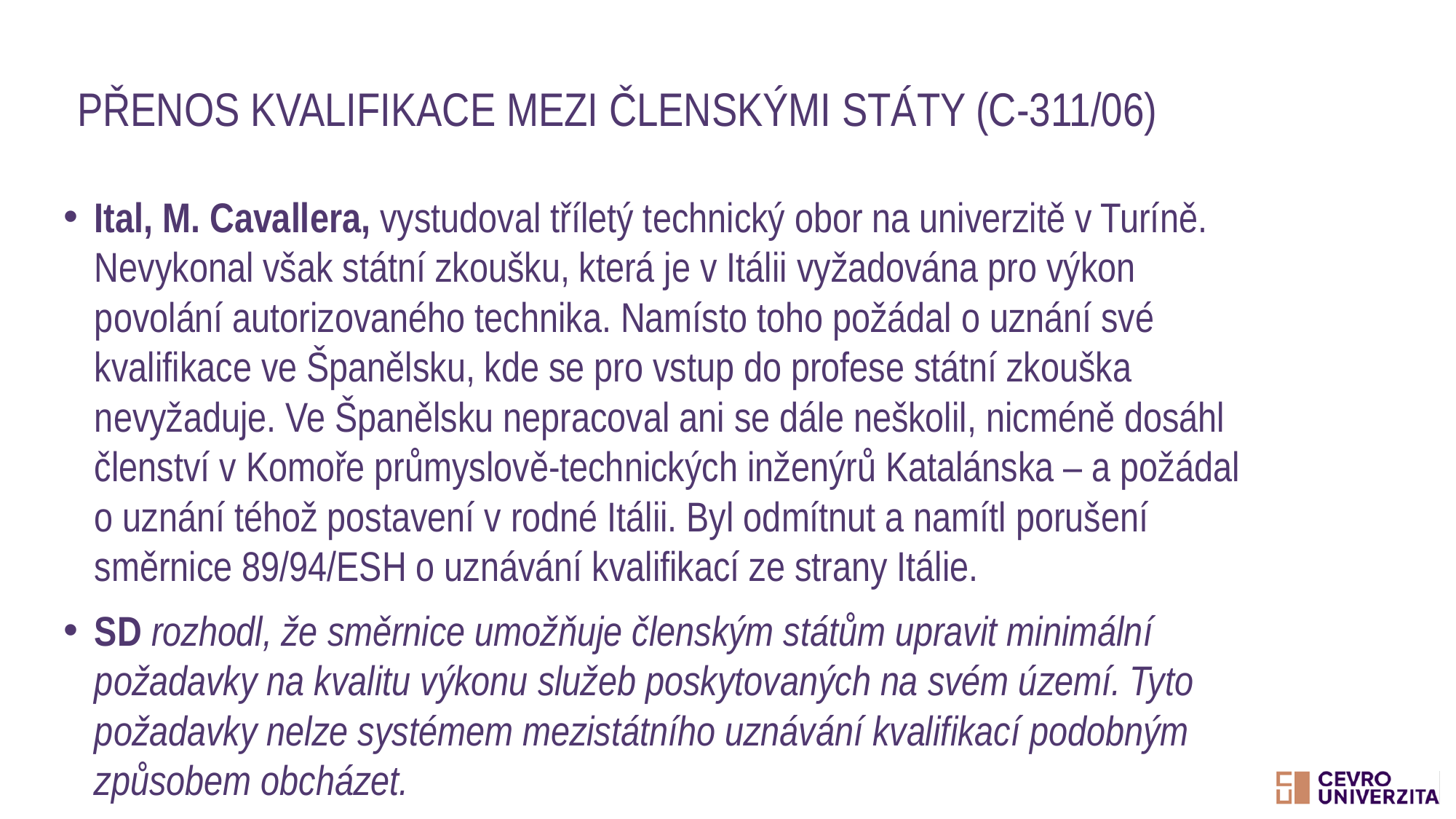

# Přenos kvalifikace mezi členskými státy (C-311/06)
Ital, M. Cavallera, vystudoval tříletý technický obor na univerzitě v Turíně. Nevykonal však státní zkoušku, která je v Itálii vyžadována pro výkon povolání autorizovaného technika. Namísto toho požádal o uznání své kvalifikace ve Španělsku, kde se pro vstup do profese státní zkouška nevyžaduje. Ve Španělsku nepracoval ani se dále neškolil, nicméně dosáhl členství v Komoře průmyslově-technických inženýrů Katalánska – a požádal o uznání téhož postavení v rodné Itálii. Byl odmítnut a namítl porušení směrnice 89/94/ESH o uznávání kvalifikací ze strany Itálie.
SD rozhodl, že směrnice umožňuje členským státům upravit minimální požadavky na kvalitu výkonu služeb poskytovaných na svém území. Tyto požadavky nelze systémem mezistátního uznávání kvalifikací podobným způsobem obcházet.